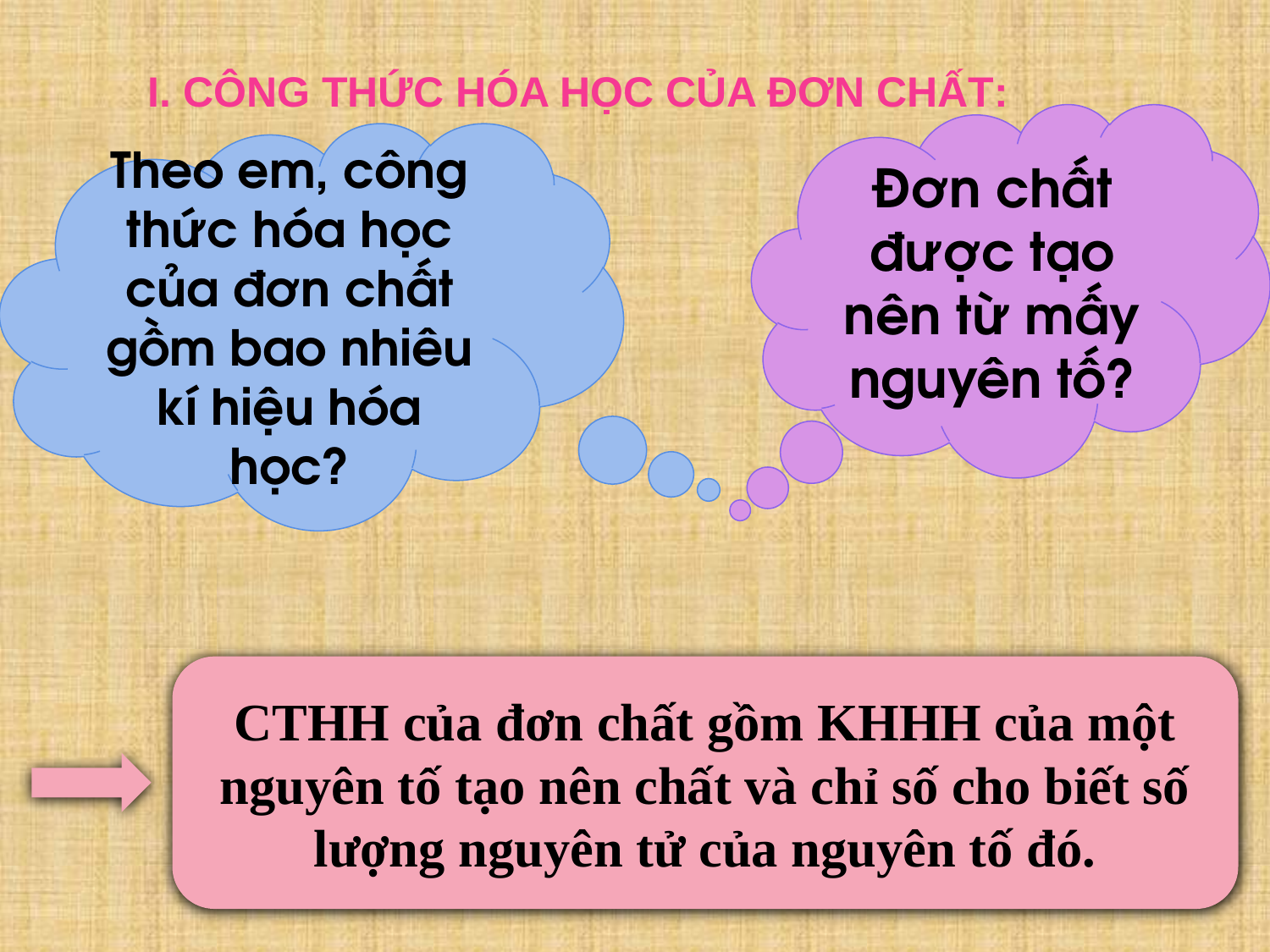

I. CÔNG THỨC HÓA HỌC CỦA ĐƠN CHẤT:
Đơn chất được tạo nên từ mấy nguyên tố?
Theo em, công thức hóa học của đơn chất gồm bao nhiêu kí hiệu hóa học?
CTHH của đơn chất gồm KHHH của một nguyên tố tạo nên chất và chỉ số cho biết số lượng nguyên tử của nguyên tố đó.